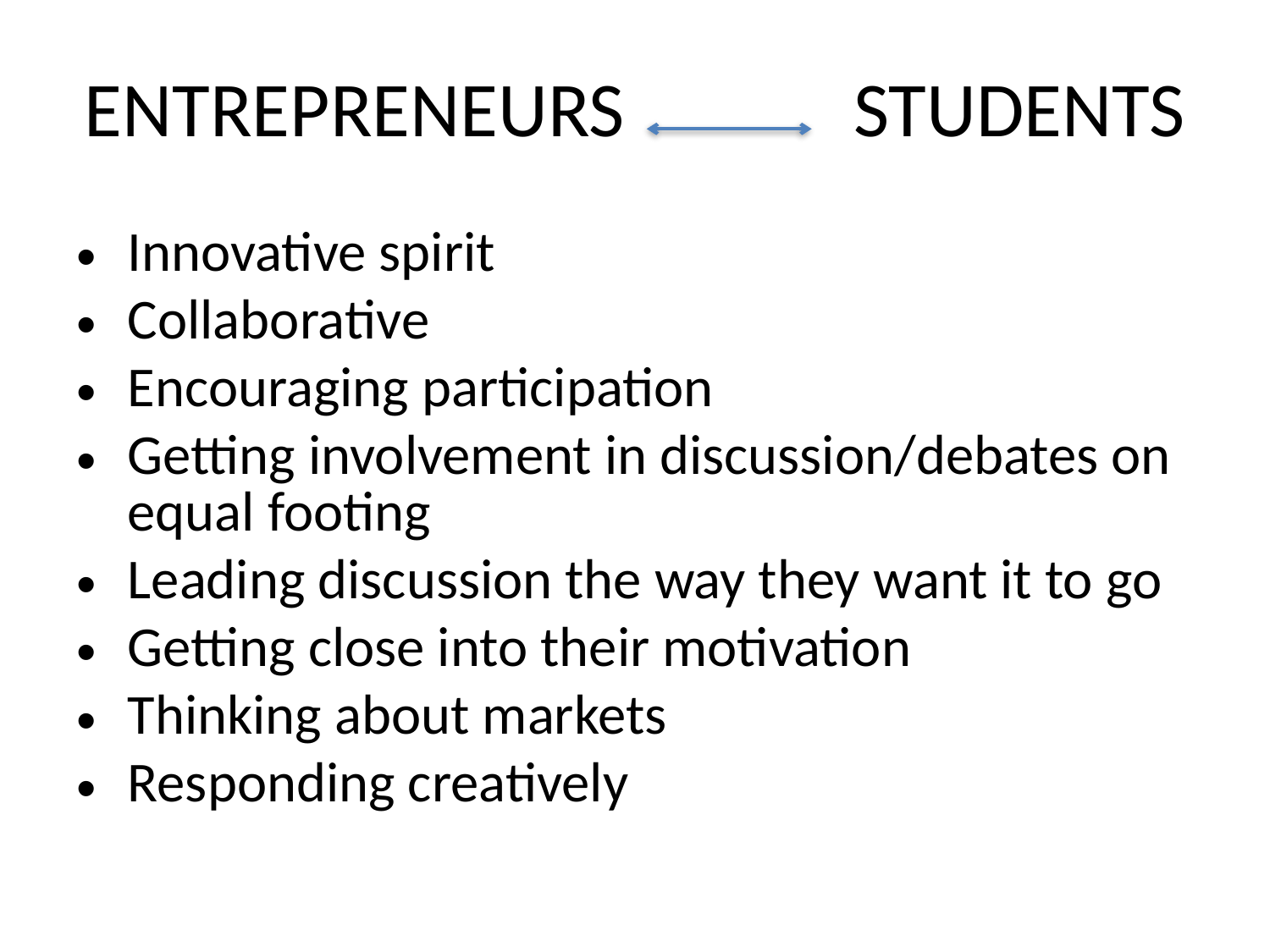

# ENTREPRENEURS             STUDENTS
Innovative spirit
Collaborative
Encouraging participation
Getting involvement in discussion/debates on equal footing
Leading discussion the way they want it to go
Getting close into their motivation
Thinking about markets
Responding creatively